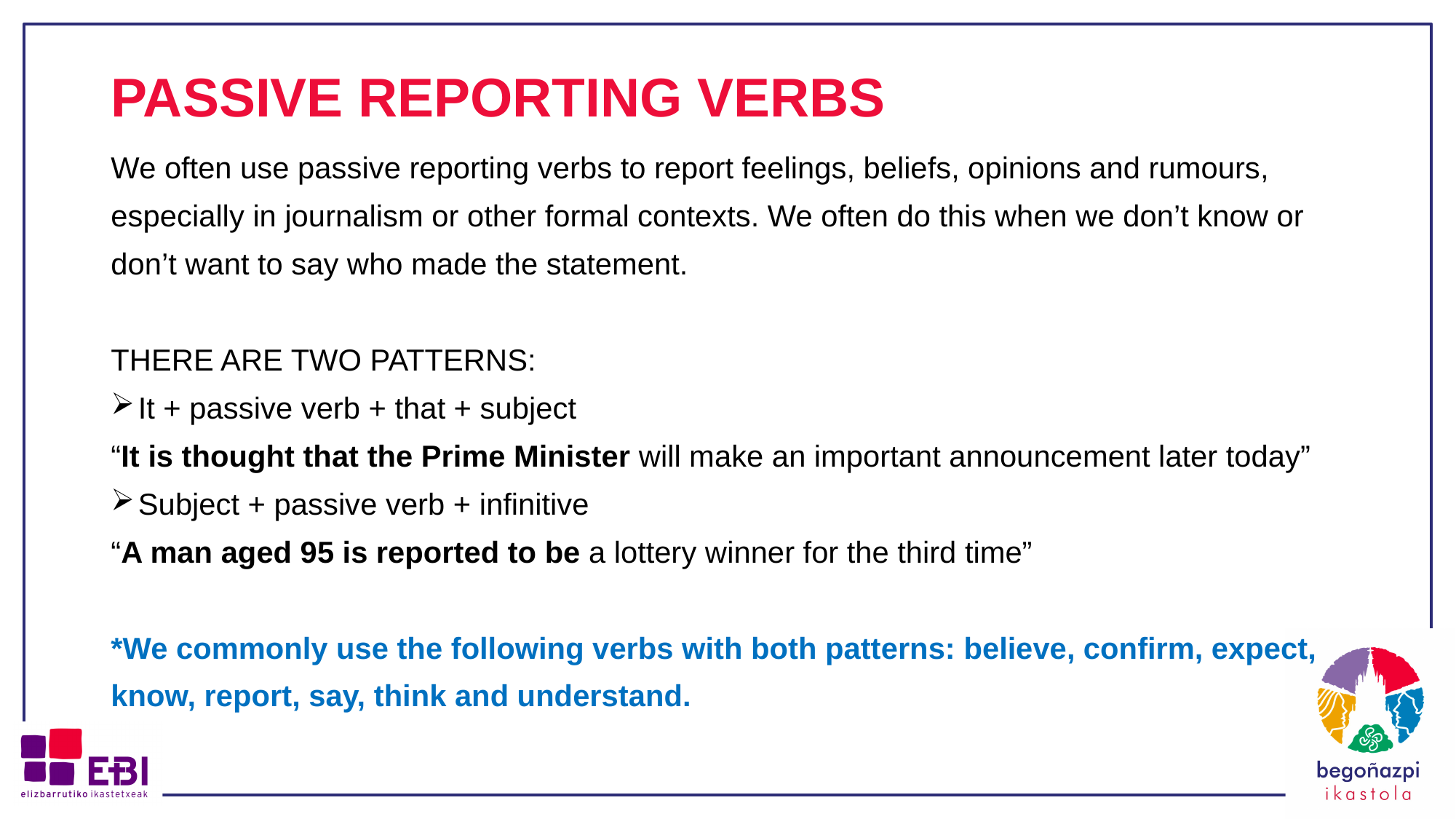

# PASSIVE REPORTING VERBS
We often use passive reporting verbs to report feelings, beliefs, opinions and rumours,
especially in journalism or other formal contexts. We often do this when we don’t know or
don’t want to say who made the statement.

THERE ARE TWO PATTERNS:
It + passive verb + that + subject
“It is thought that the Prime Minister will make an important announcement later today”
Subject + passive verb + infinitive
“A man aged 95 is reported to be a lottery winner for the third time”

*We commonly use the following verbs with both patterns: believe, confirm, expect,
know, report, say, think and understand.